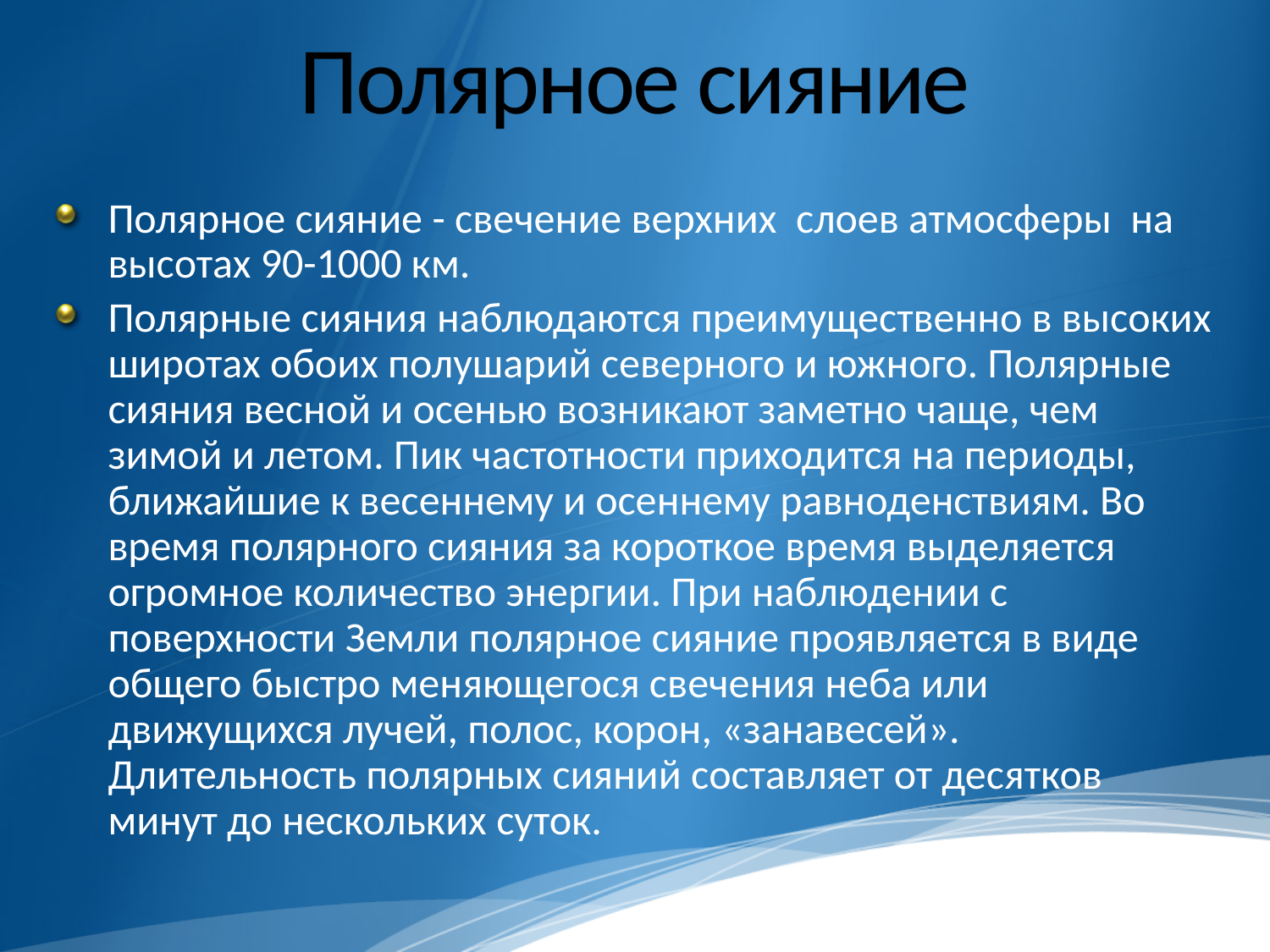

# Полярное сияние
Полярное сияние - свечение верхних  слоев атмосферы  на высотах 90-1000 км.
Полярные сияния наблюдаются преимущественно в высоких широтах обоих полушарий северного и южного. Полярные сияния весной и осенью возникают заметно чаще, чем зимой и летом. Пик частотности приходится на периоды, ближайшие к весеннему и осеннему равноденствиям. Во время полярного сияния за короткое время выделяется огромное количество энергии. При наблюдении с поверхности Земли полярное сияние проявляется в виде общего быстро меняющегося свечения неба или движущихся лучей, полос, корон, «занавесей». Длительность полярных сияний составляет от десятков минут до нескольких суток.